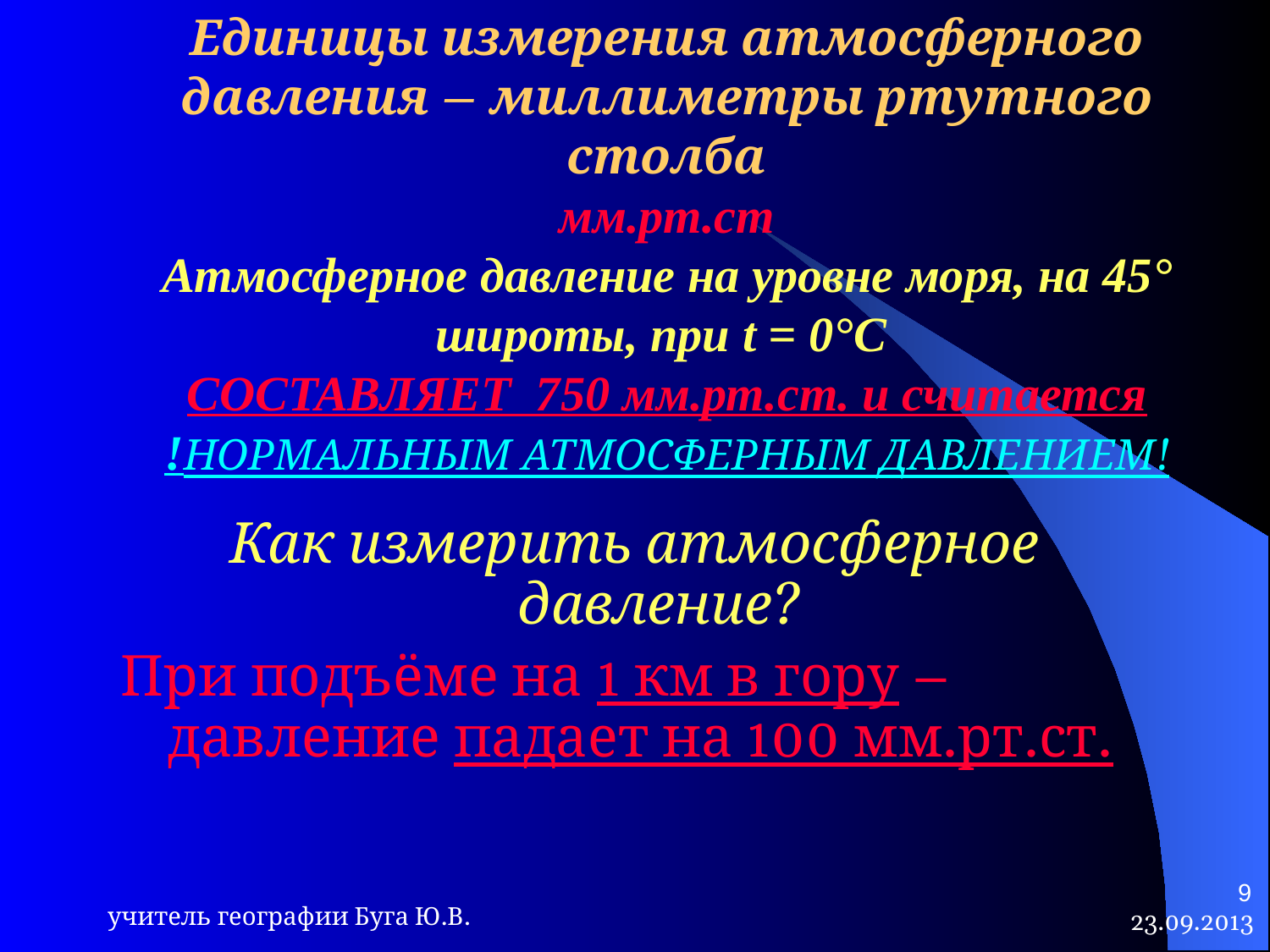

# Единицы измерения атмосферного давления – миллиметры ртутного столба мм.рт.ст Атмосферное давление на уровне моря, на 45° широты, при t = 0°С СОСТАВЛЯЕТ  750 мм.рт.ст. и считается !НОРМАЛЬНЫМ АТМОСФЕРНЫМ ДАВЛЕНИЕМ!
Как измерить атмосферное давление?
При подъёме на 1 км в гору – давление падает на 100 мм.рт.ст.
9
учитель географии Буга Ю.В.
23.09.2013